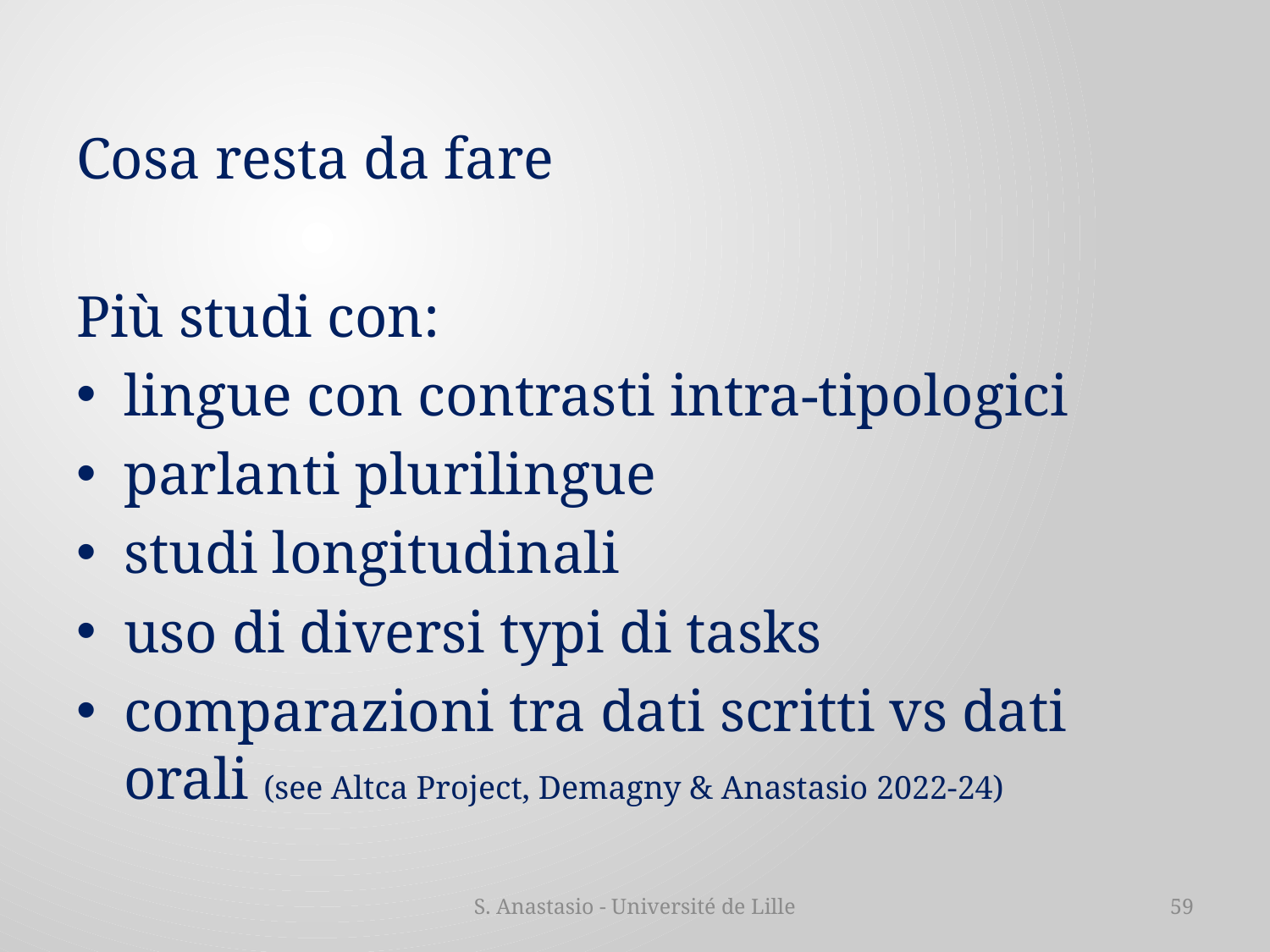

Cosa resta da fare

Più studi con:
lingue con contrasti intra-tipologici
parlanti plurilingue
studi longitudinali
uso di diversi typi di tasks
comparazioni tra dati scritti vs dati orali (see Altca Project, Demagny & Anastasio 2022-24)

S. Anastasio - Université de Lille
59